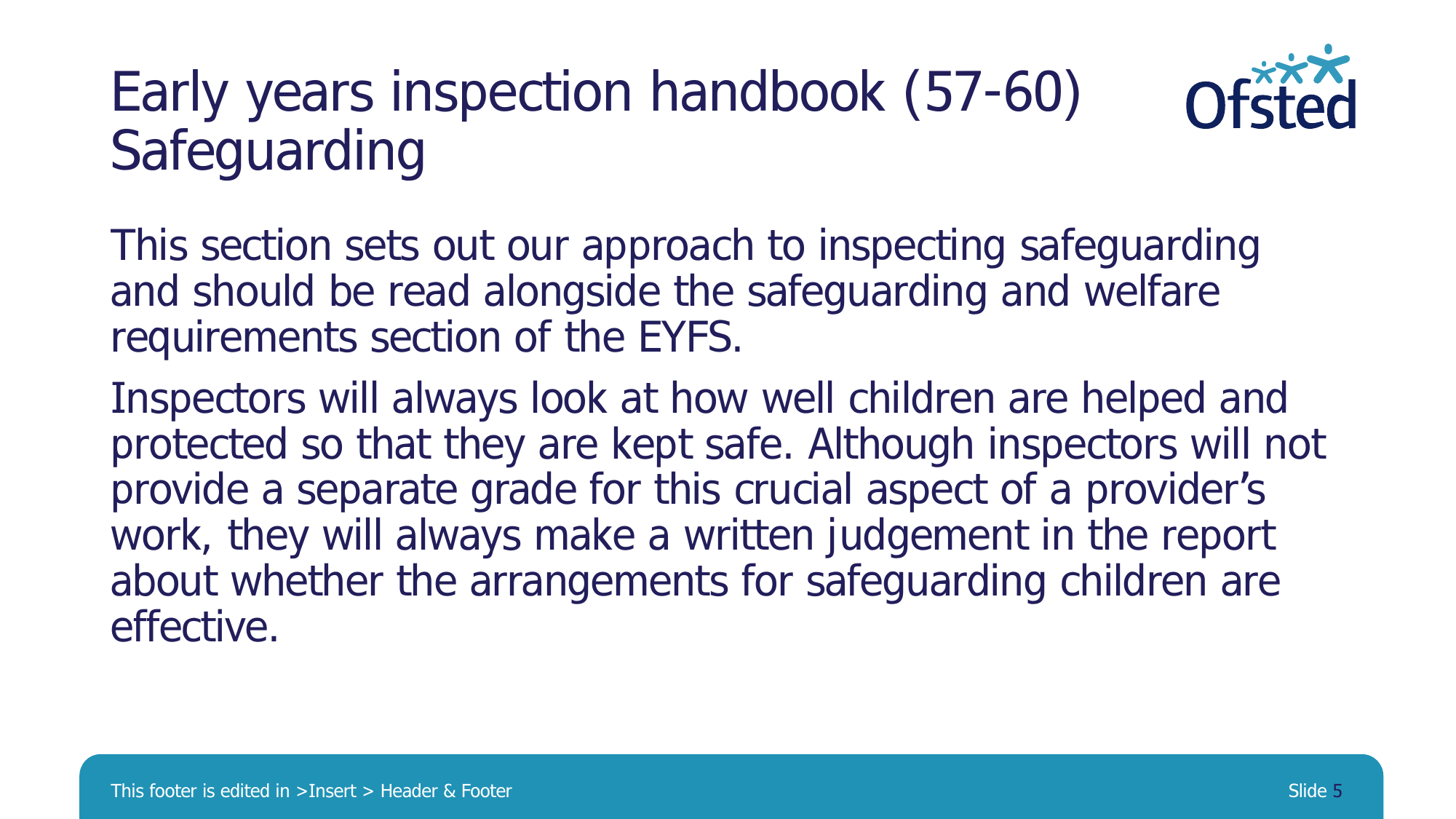

# Early years inspection handbook (57-60)  Safeguarding
This section sets out our approach to inspecting safeguarding and should be read alongside the safeguarding and welfare requirements section of the EYFS.
Inspectors will always look at how well children are helped and protected so that they are kept safe. Although inspectors will not provide a separate grade for this crucial aspect of a provider’s work, they will always make a written judgement in the report about whether the arrangements for safeguarding children are effective.
This footer is edited in >Insert > Header & Footer
Slide 5